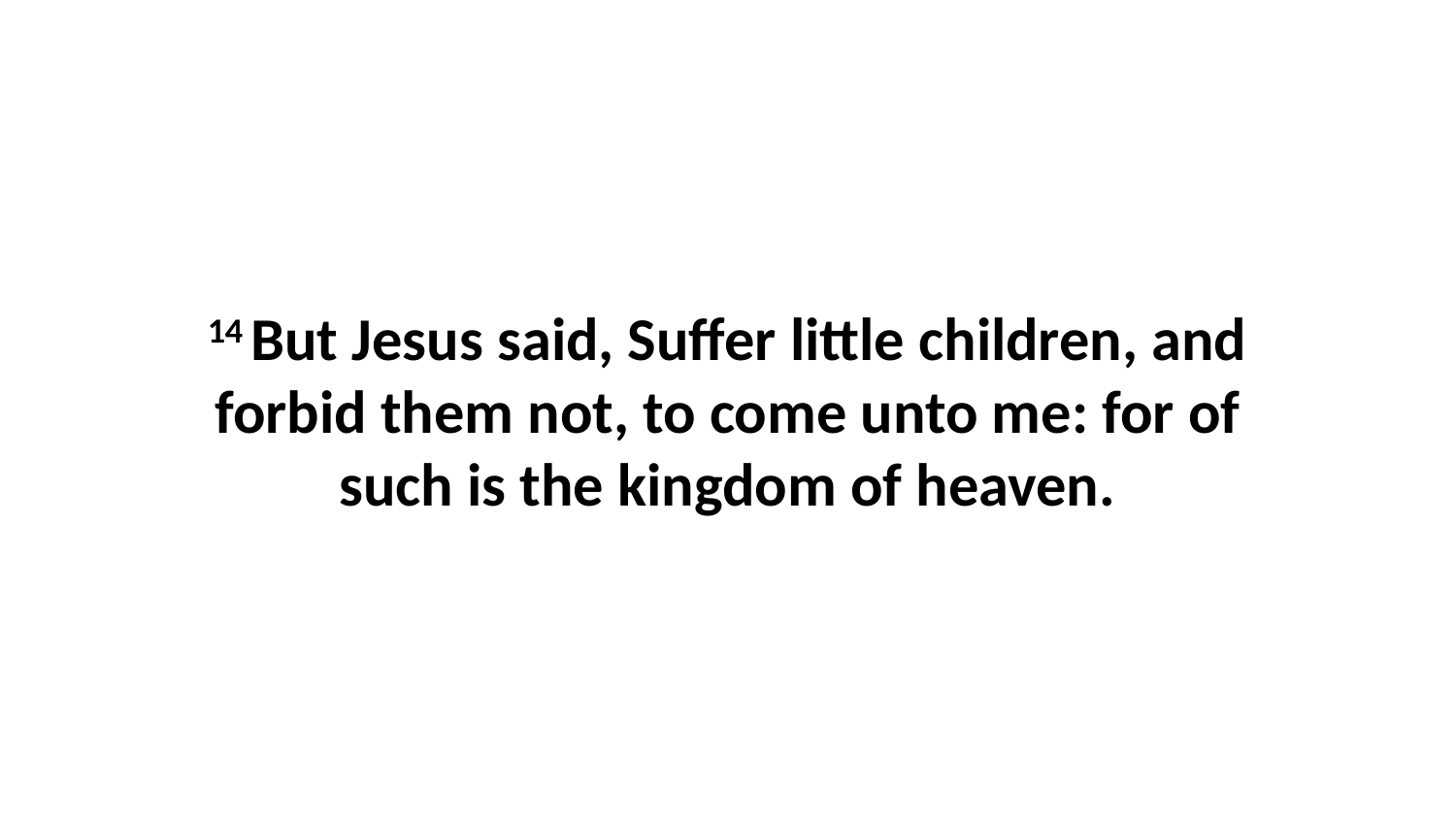

14 But Jesus said, Suffer little children, and forbid them not, to come unto me: for of such is the kingdom of heaven.